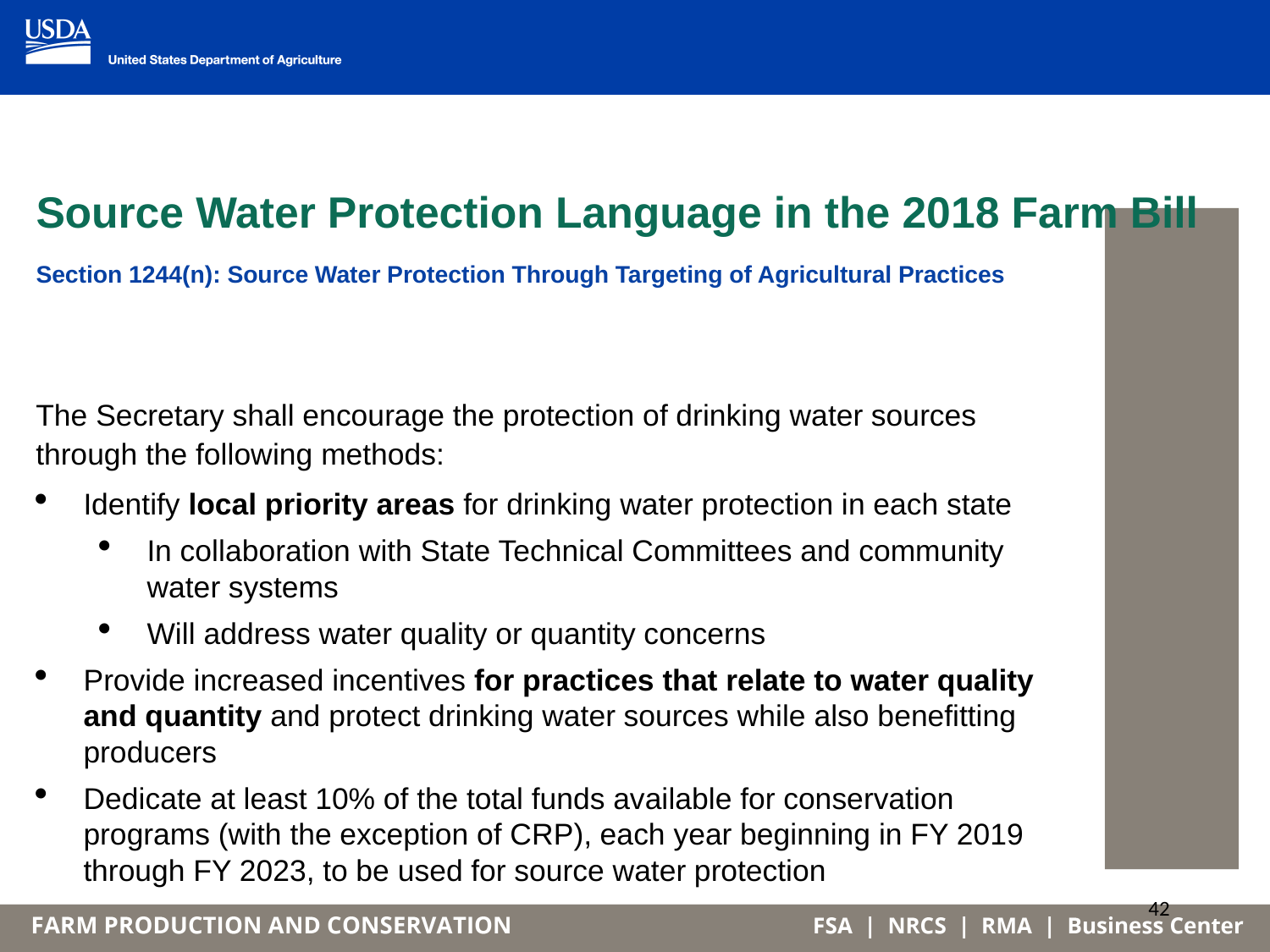

# Source Water Protection Language in the 2018 Farm Bill Section 1244(n): Source Water Protection Through Targeting of Agricultural Practices
The Secretary shall encourage the protection of drinking water sources through the following methods:
Identify local priority areas for drinking water protection in each state
In collaboration with State Technical Committees and community water systems
Will address water quality or quantity concerns
Provide increased incentives for practices that relate to water quality and quantity and protect drinking water sources while also benefitting producers
Dedicate at least 10% of the total funds available for conservation programs (with the exception of CRP), each year beginning in FY 2019 through FY 2023, to be used for source water protection
42